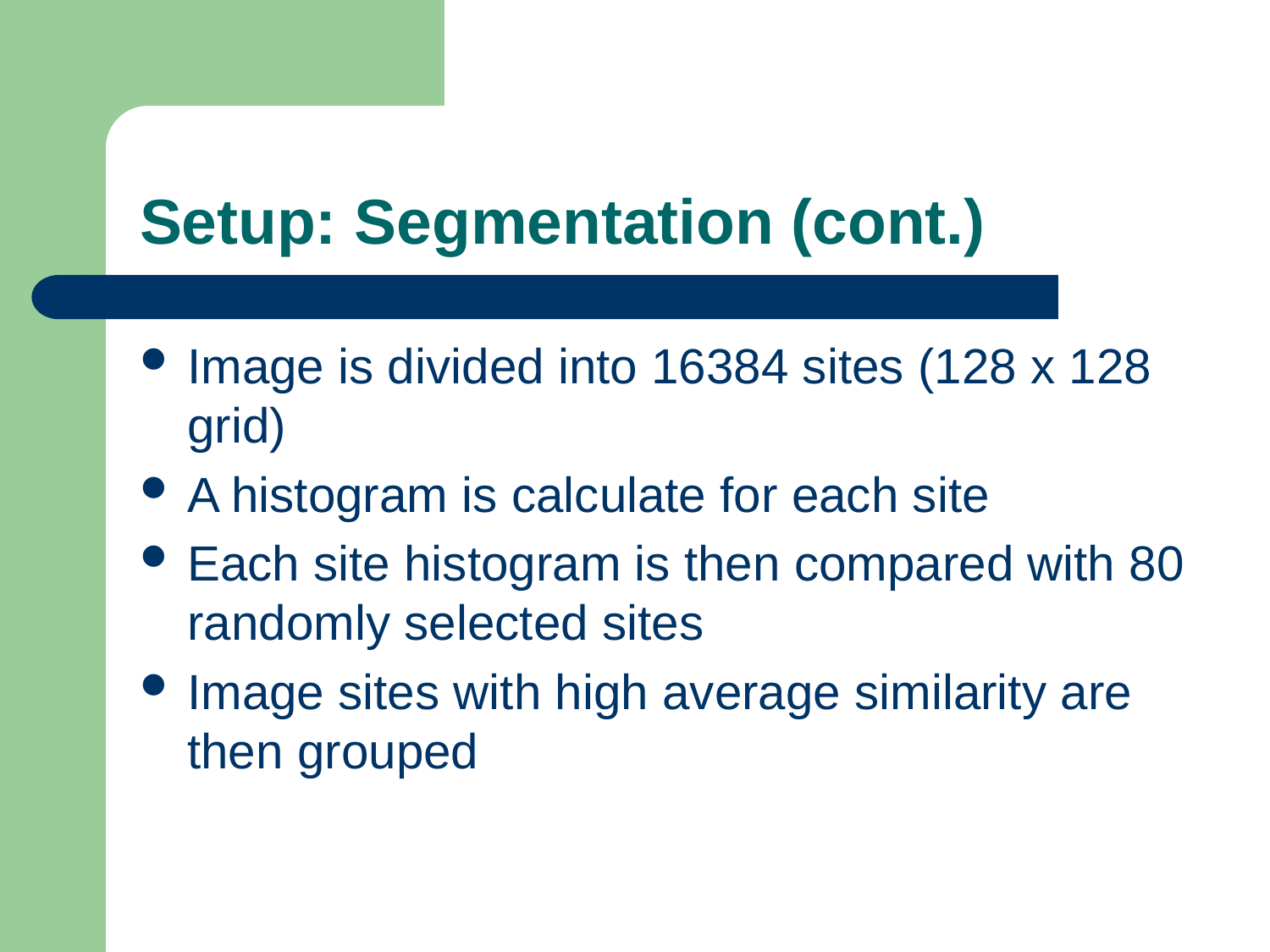

# Setup: Segmentation (cont.)
Image is divided into 16384 sites (128 x 128 grid)
A histogram is calculate for each site
Each site histogram is then compared with 80 randomly selected sites
Image sites with high average similarity are then grouped